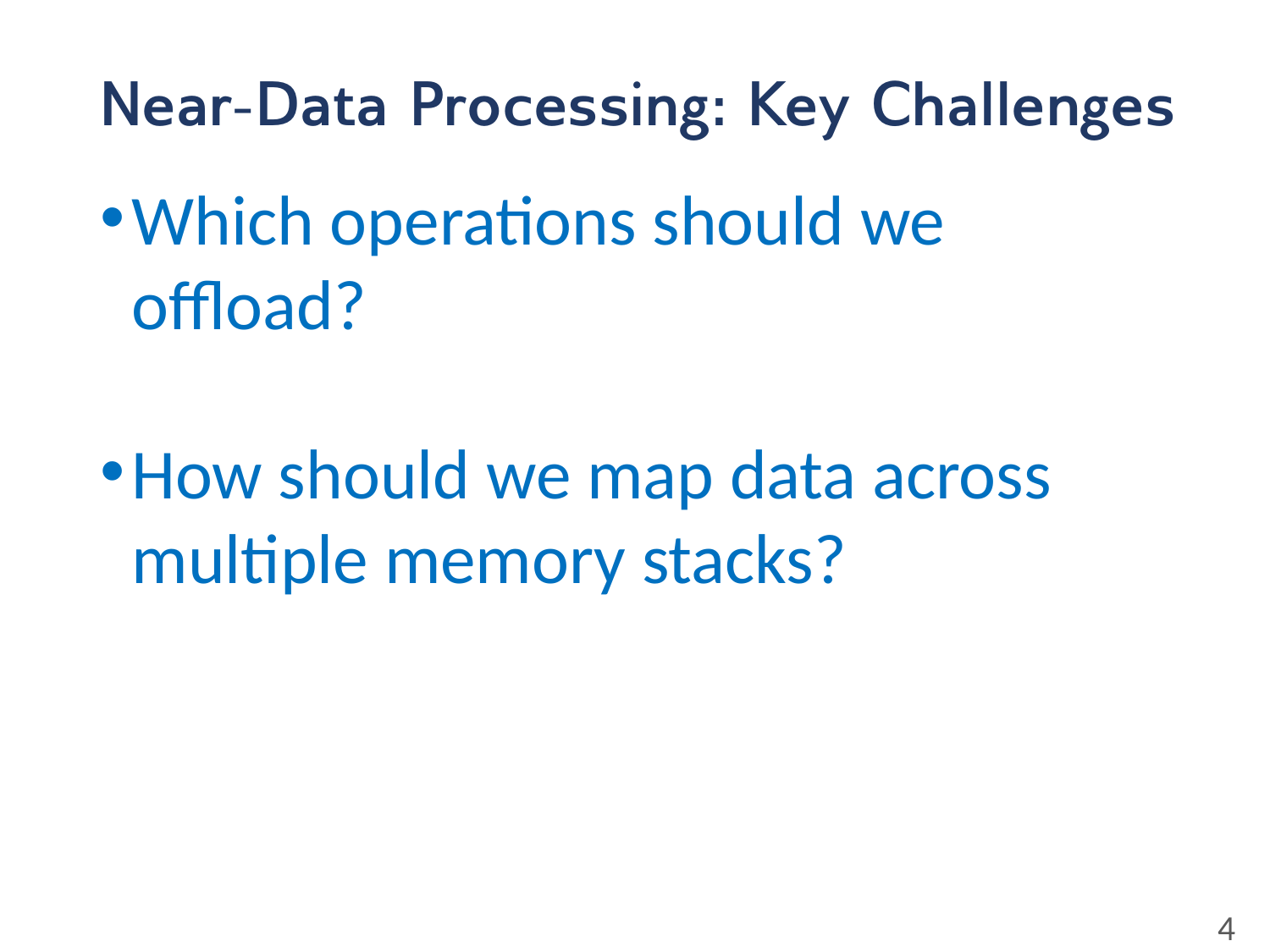

# Near-Data Processing: Key Challenges
Which operations should we  offload?

How should we map data across multiple memory stacks?
4